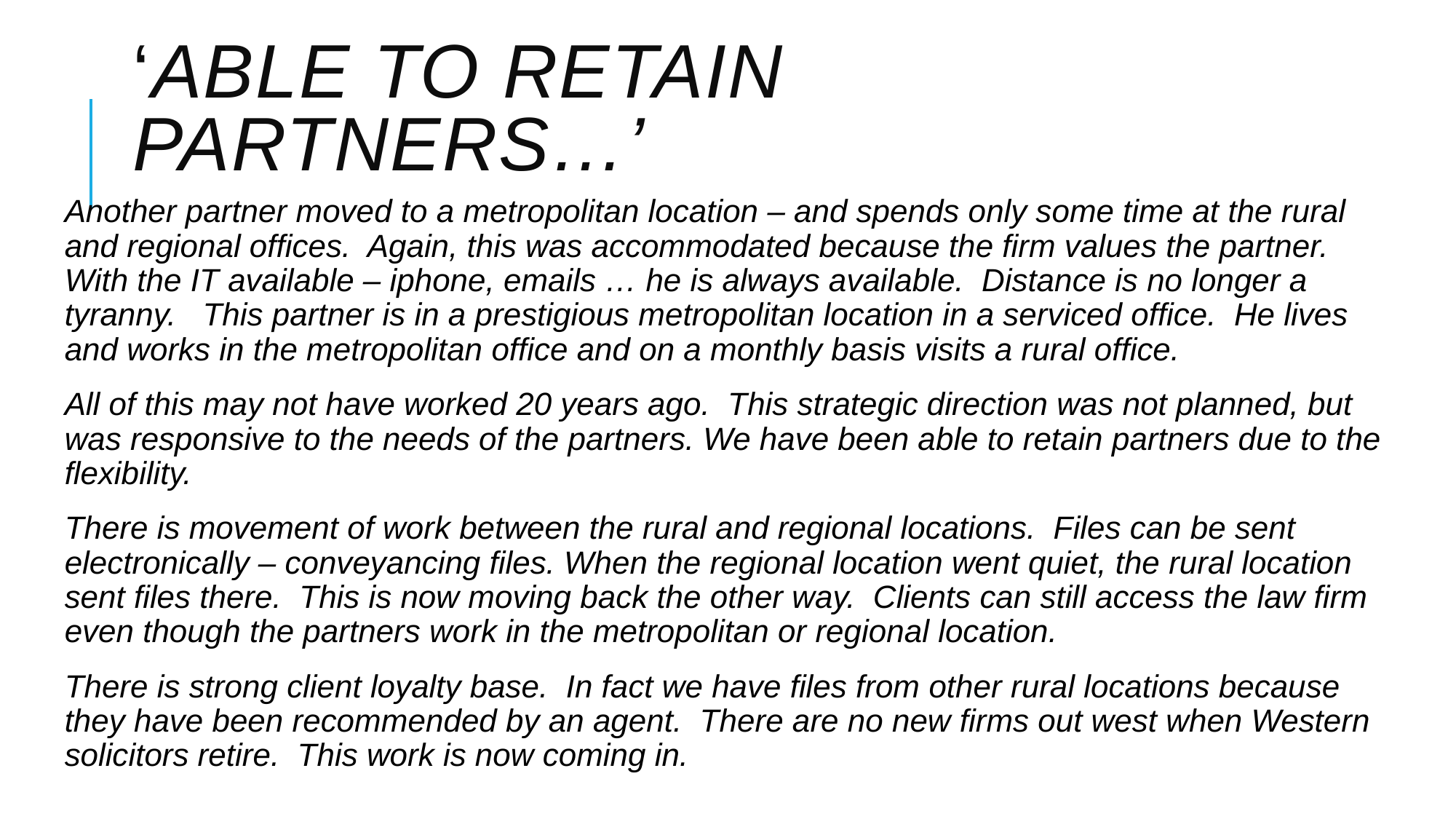

# ‘Able to retain partners…’
Another partner moved to a metropolitan location – and spends only some time at the rural and regional offices.  Again, this was accommodated because the firm values the partner.  With the IT available – iphone, emails … he is always available.  Distance is no longer a tyranny.   This partner is in a prestigious metropolitan location in a serviced office.  He lives and works in the metropolitan office and on a monthly basis visits a rural office.
All of this may not have worked 20 years ago.  This strategic direction was not planned, but was responsive to the needs of the partners. We have been able to retain partners due to the flexibility.
There is movement of work between the rural and regional locations.  Files can be sent electronically – conveyancing files. When the regional location went quiet, the rural location sent files there.  This is now moving back the other way.  Clients can still access the law firm even though the partners work in the metropolitan or regional location.
There is strong client loyalty base.  In fact we have files from other rural locations because they have been recommended by an agent.  There are no new firms out west when Western solicitors retire.  This work is now coming in.